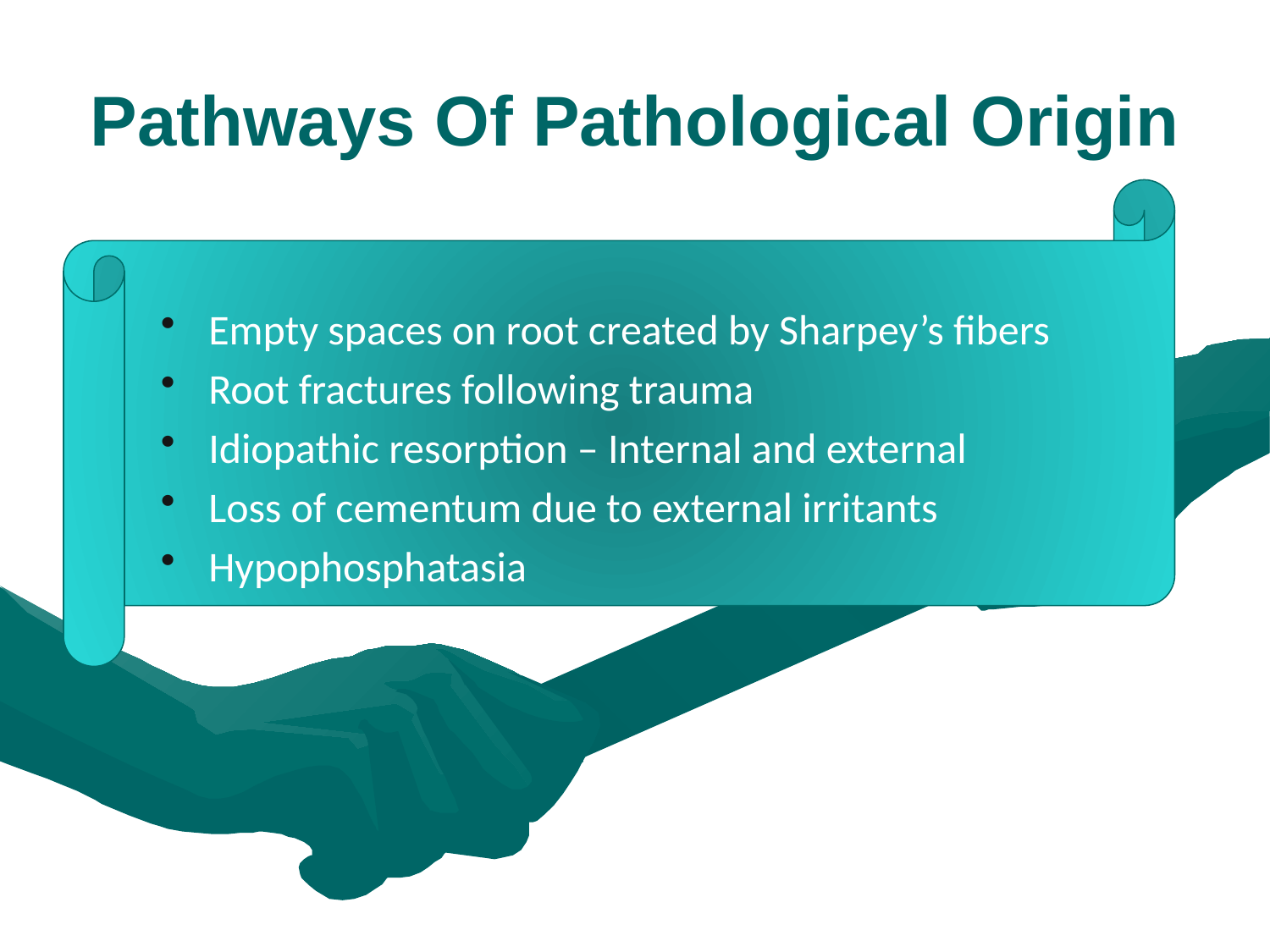

# Pathways Of Pathological Origin

Empty spaces on root created by Sharpey’s fibers
Root fractures following trauma
Idiopathic resorption – Internal and external
Loss of cementum due to external irritants
Hypophosphatasia